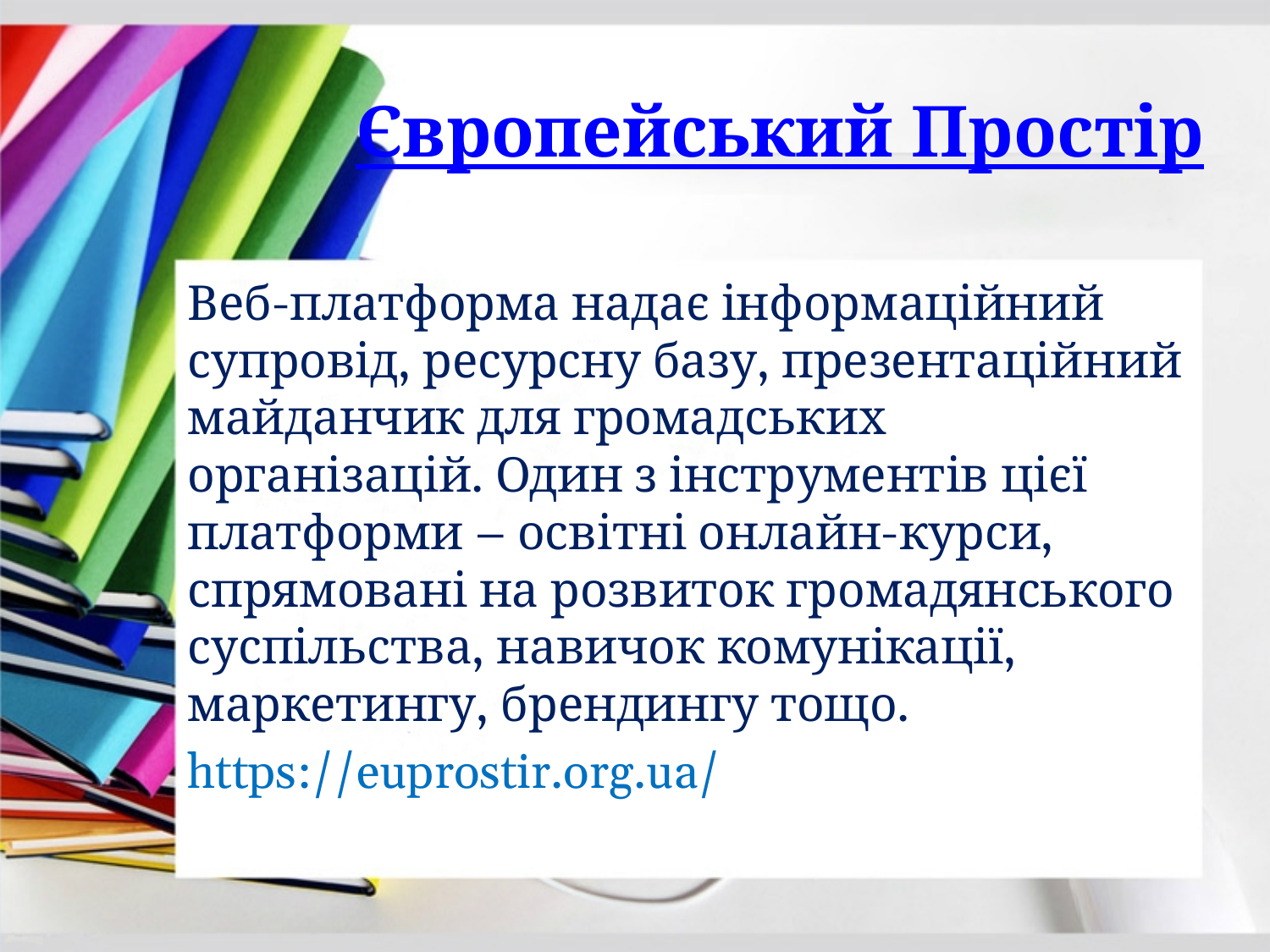

# Європейський Простір
Веб-платформа надає інформаційний супровід, ресурсну базу, презентаційний майданчик для громадських організацій. Один з інструментів цієї платформи – освітні онлайн-курси, спрямовані на розвиток громадянського суспільства, навичок комунікації, маркетингу, брендингу тощо.
https://euprostir.org.ua/